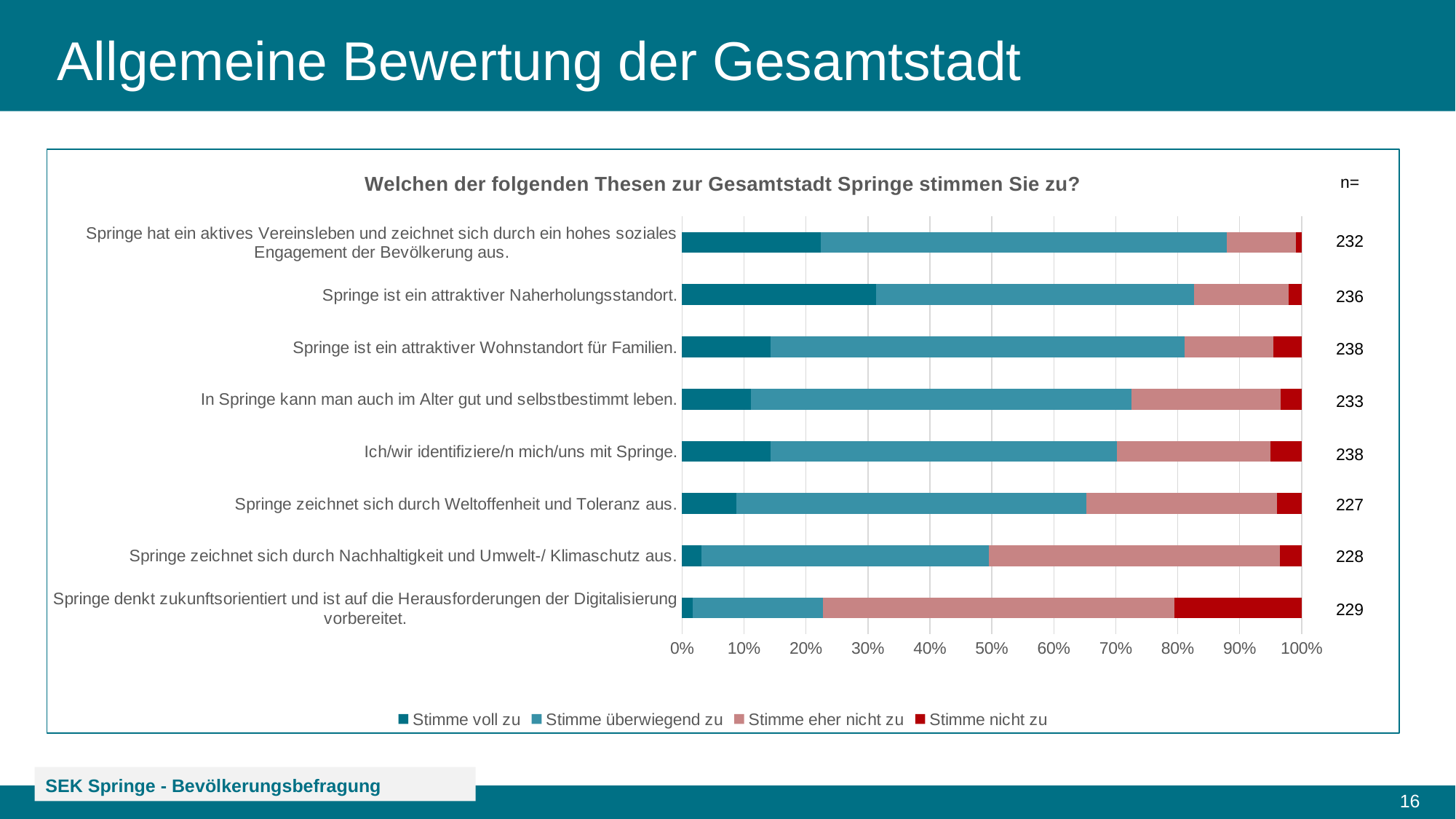

# Allgemeine Bewertung der Gesamtstadt

### Chart: Welchen der folgenden Thesen zur Gesamtstadt Springe stimmen Sie zu?

| Category | Stimme voll zu | Stimme überwiegend zu | Stimme eher nicht zu | Stimme nicht zu |
|---|---|---|---|---|
| Springe denkt zukunftsorientiert und ist auf die Herausforderungen der Digitalisierung vorbereitet. | 0.016736401673640166 | 0.200836820083682 | 0.5439330543933054 | 0.19665271966527198 |
| Springe zeichnet sich durch Nachhaltigkeit und Umwelt-/ Klimaschutz aus. | 0.029288702928870293 | 0.4435146443514644 | 0.4476987447698745 | 0.03347280334728033 |
| Springe zeichnet sich durch Weltoffenheit und Toleranz aus. | 0.08368200836820083 | 0.5355648535564853 | 0.2928870292887029 | 0.03765690376569038 |
| Ich/wir identifiziere/n mich/uns mit Springe. | 0.14225941422594143 | 0.5564853556485355 | 0.24686192468619247 | 0.0502092050209205 |
| In Springe kann man auch im Alter gut und selbstbestimmt leben. | 0.1087866108786611 | 0.5983263598326359 | 0.23430962343096234 | 0.03347280334728033 |
| Springe ist ein attraktiver Wohnstandort für Familien. | 0.14225941422594143 | 0.6652719665271967 | 0.14225941422594143 | 0.04602510460251046 |
| Springe ist ein attraktiver Naherholungsstandort. | 0.30962343096234307 | 0.5062761506276151 | 0.1506276150627615 | 0.02092050209205021 |
| Springe hat ein aktives Vereinsleben und zeichnet sich durch ein hohes soziales Engagement der Bevölkerung aus. | 0.2175732217573222 | 0.6359832635983264 | 0.1087866108786611 | 0.008368200836820083 |
n=
232
236
238
233
238
227
228
229